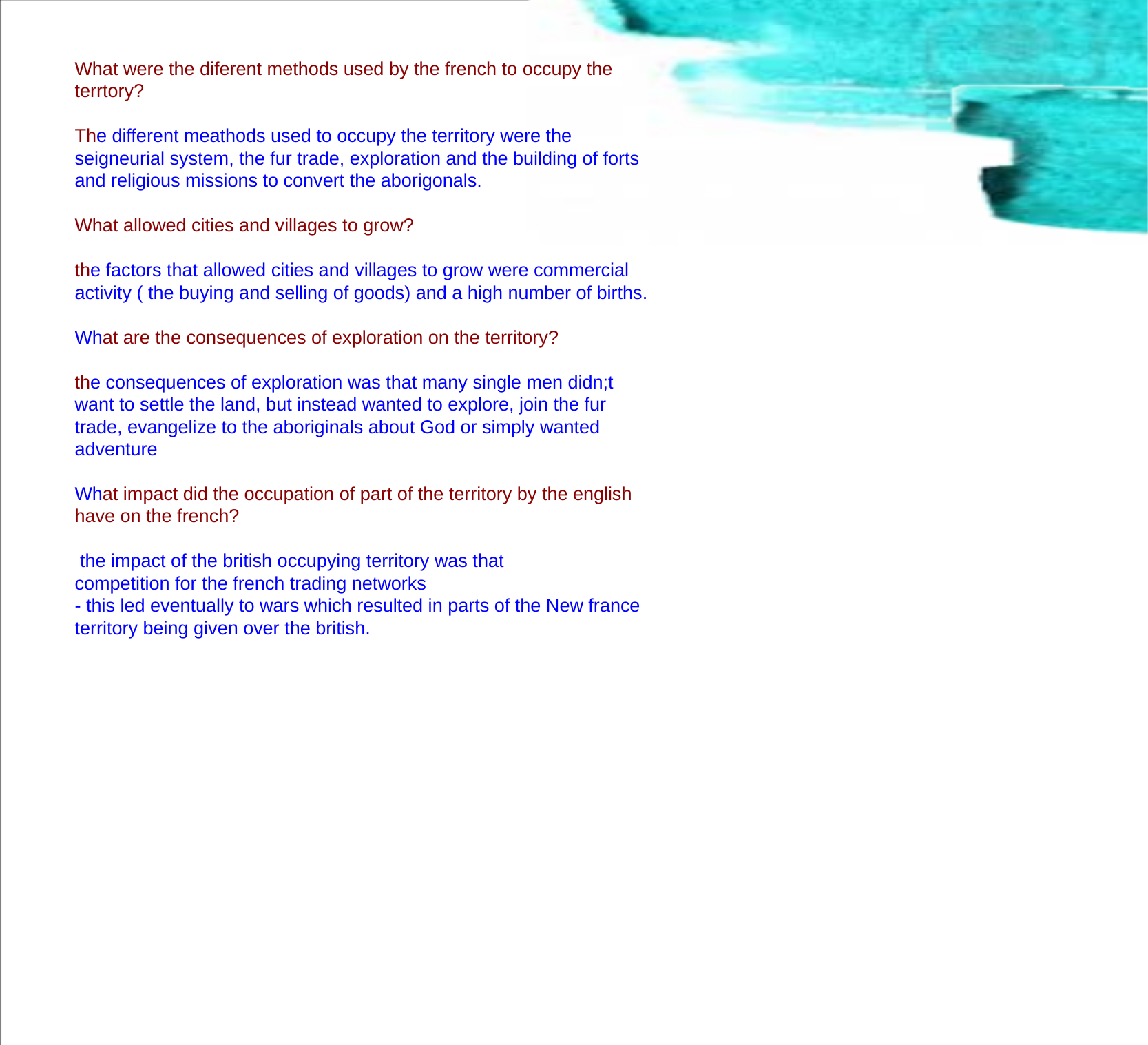

What were the diferent methods used by the french to occupy the terrtory?

The different meathods used to occupy the territory were the seigneurial system, the fur trade, exploration and the building of forts and religious missions to convert the aborigonals.

What allowed cities and villages to grow?

the factors that allowed cities and villages to grow were commercial activity ( the buying and selling of goods) and a high number of births.

What are the consequences of exploration on the territory?

the consequences of exploration was that many single men didn;t want to settle the land, but instead wanted to explore, join the fur trade, evangelize to the aboriginals about God or simply wanted adventure

What impact did the occupation of part of the territory by the english have on the french?

 the impact of the british occupying territory was that
competition for the french trading networks
- this led eventually to wars which resulted in parts of the New france territory being given over the british.